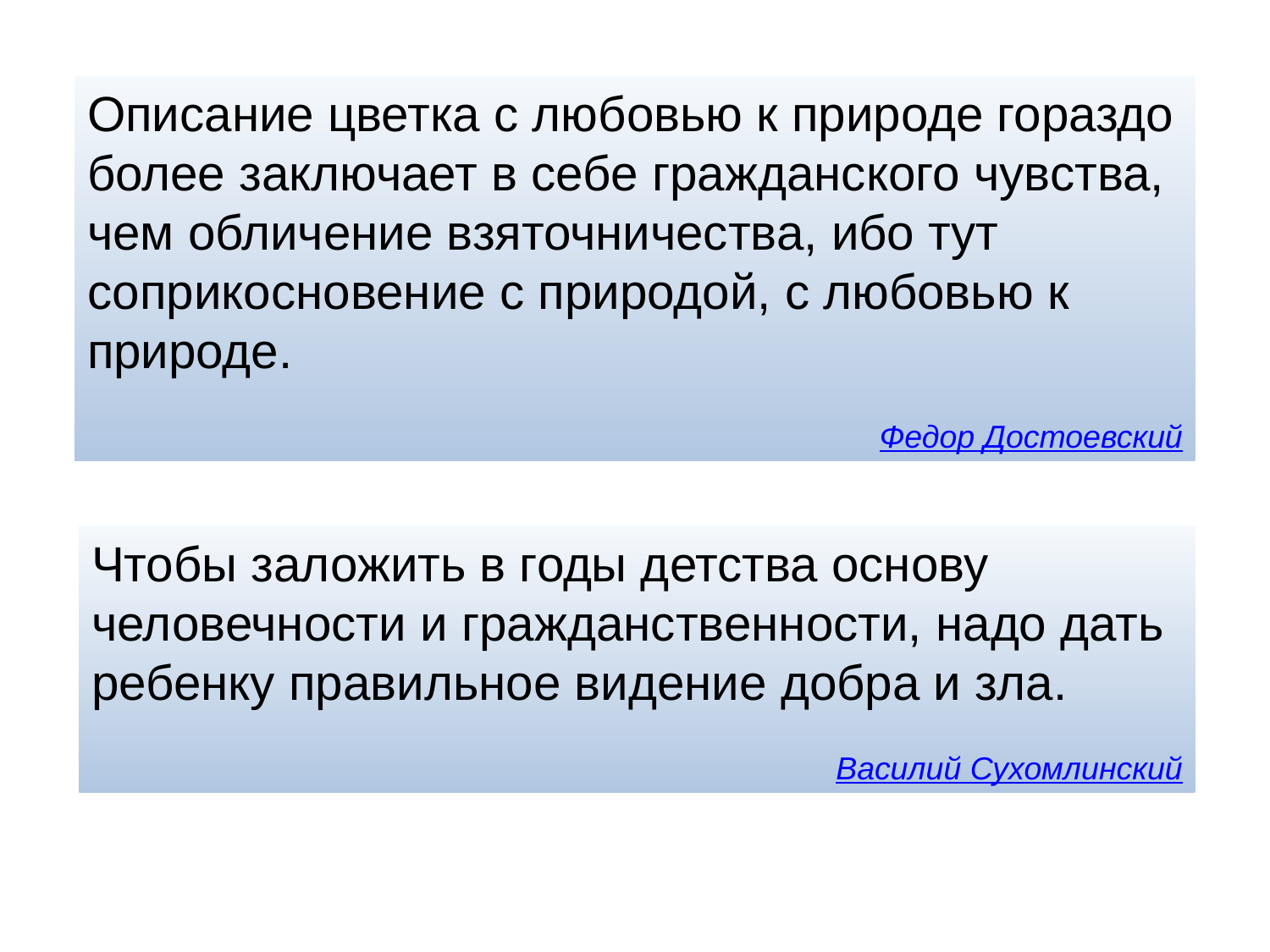

Описание цветка с любовью к природе гораздо более заключает в себе гражданского чувства, чем обличение взяточничества, ибо тут соприкосновение с природой, с любовью к природе.
Федор Достоевский
Чтобы заложить в годы детства основу человечности и гражданственности, надо дать ребенку правильное видение добра и зла.
Василий Сухомлинский